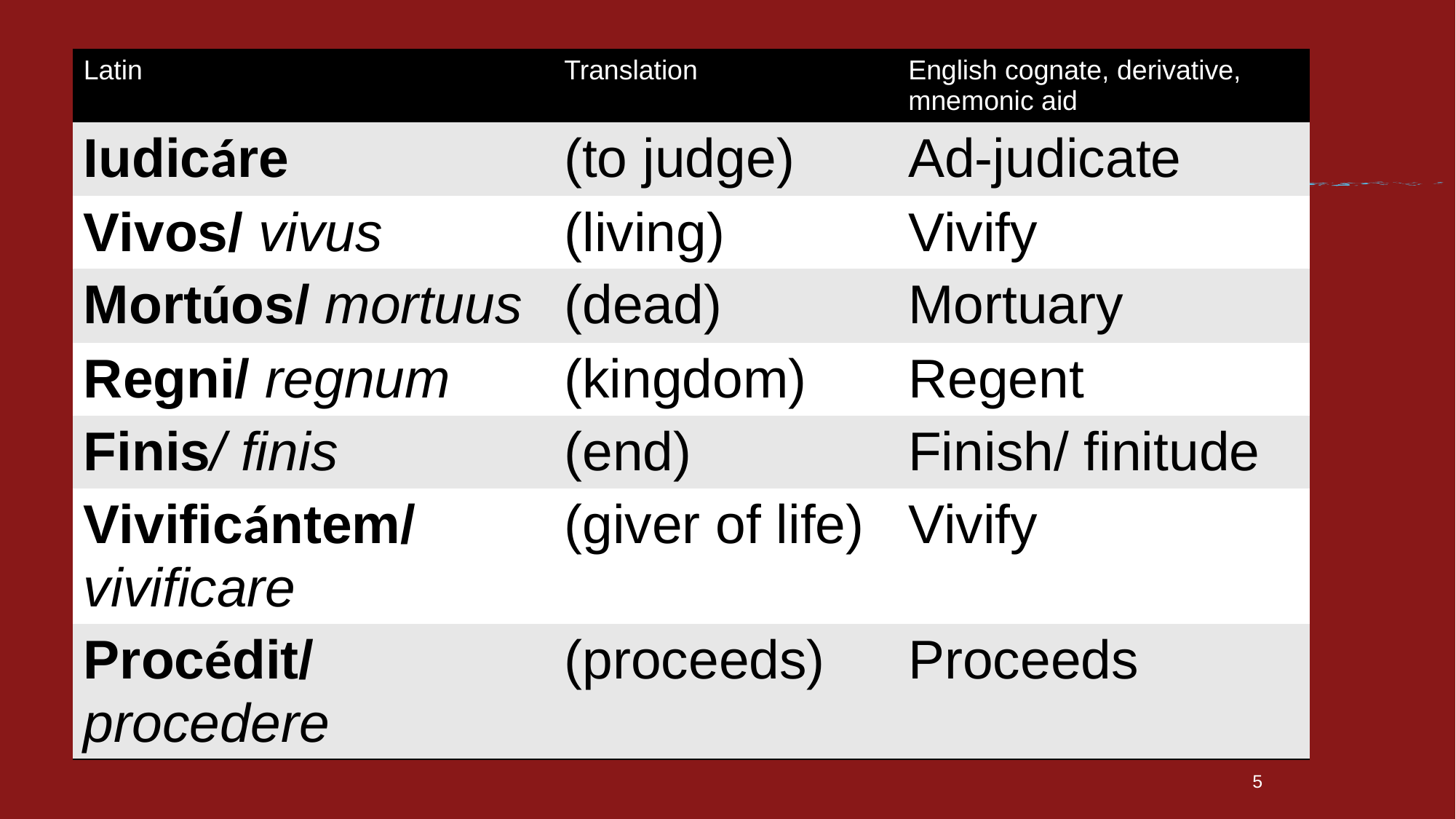

| Latin | Translation | English cognate, derivative, mnemonic aid |
| --- | --- | --- |
| Iudicáre | (to judge) | Ad-judicate |
| Vivos/ vivus | (living) | Vivify |
| Mortúos/ mortuus | (dead) | Mortuary |
| Regni/ regnum | (kingdom) | Regent |
| Finis/ finis | (end) | Finish/ finitude |
| Vivificántem/ vivificare | (giver of life) | Vivify |
| Procédit/ procedere | (proceeds) | Proceeds |
5